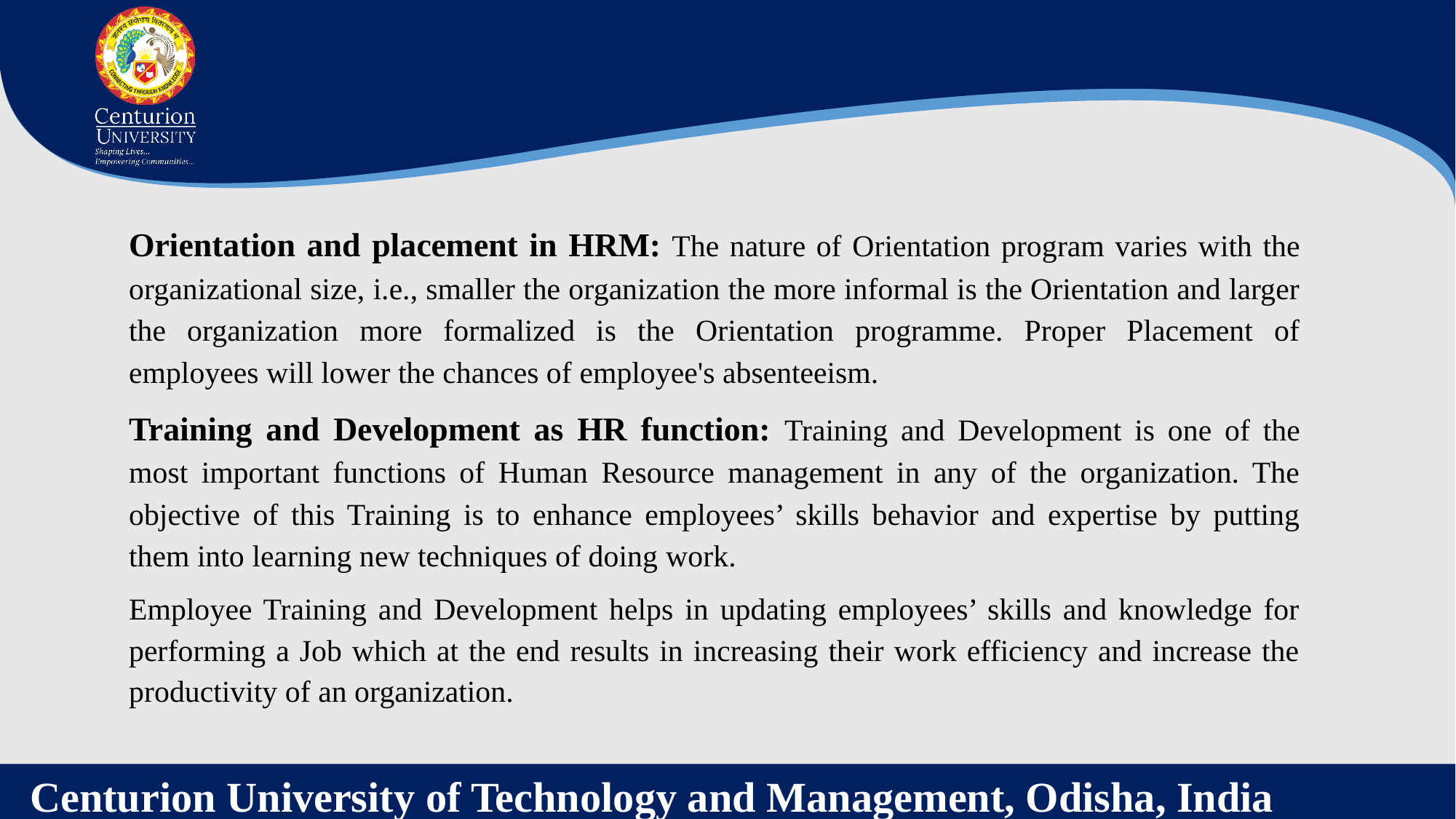

Orientation and placement in HRM: The nature of Orientation program varies with the organizational size, i.e., smaller the organization the more informal is the Orientation and larger the organization more formalized is the Orientation programme. Proper Placement of employees will lower the chances of employee's absenteeism.
Training and Development as HR function: Training and Development is one of the most important functions of Human Resource management in any of the organization. The objective of this Training is to enhance employees’ skills behavior and expertise by putting them into learning new techniques of doing work.
Employee Training and Development helps in updating employees’ skills and knowledge for performing a Job which at the end results in increasing their work efficiency and increase the productivity of an organization.